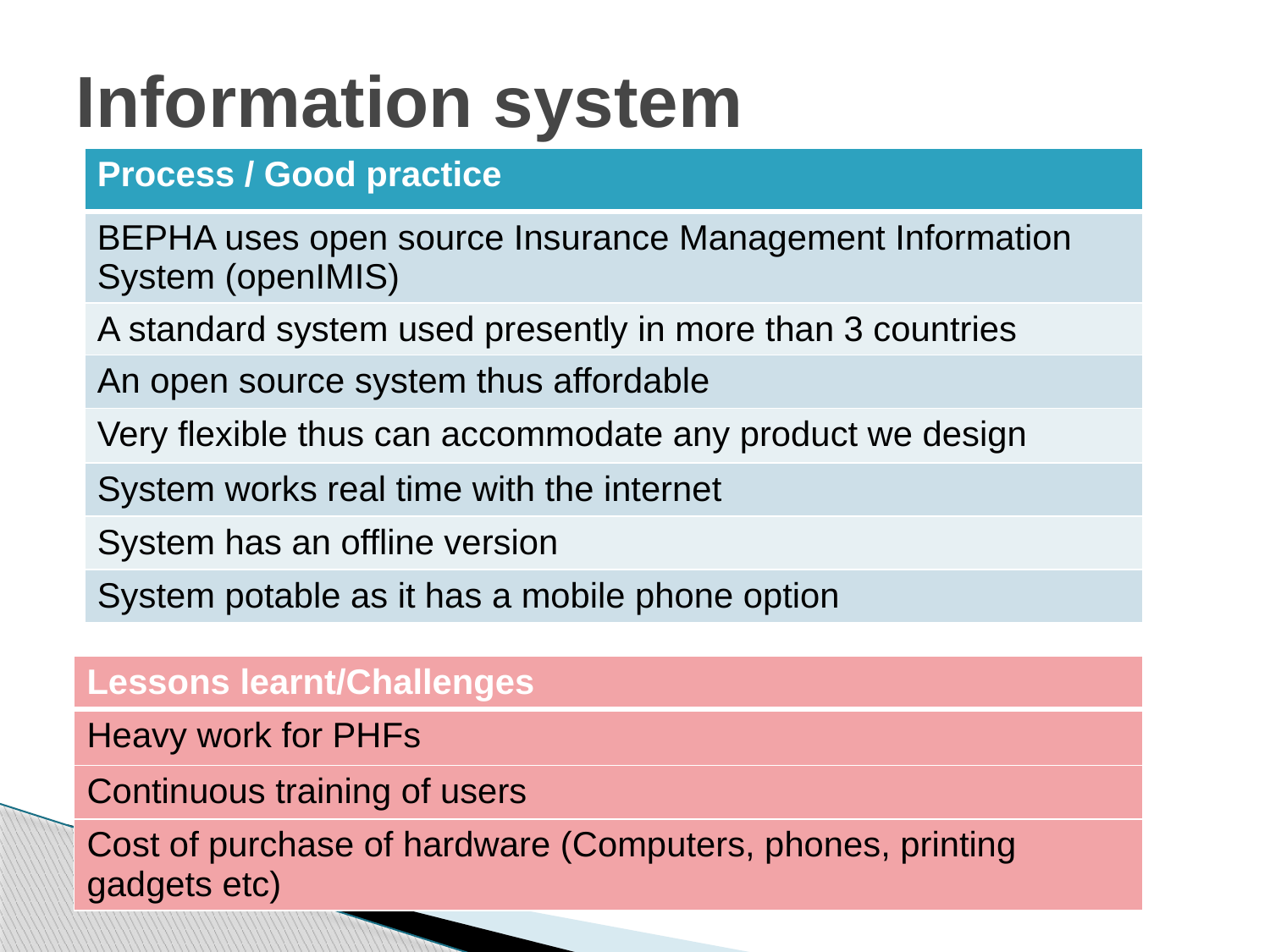

# Information system
| Process / Good practice |
| --- |
| BEPHA uses open source Insurance Management Information System (openIMIS) |
| A standard system used presently in more than 3 countries |
| An open source system thus affordable |
| Very flexible thus can accommodate any product we design |
| System works real time with the internet |
| System has an offline version |
| System potable as it has a mobile phone option |

| Lessons learnt/Challenges |
| --- |
| Heavy work for PHFs |
| Continuous training of users |
| Cost of purchase of hardware (Computers, phones, printing gadgets etc) |